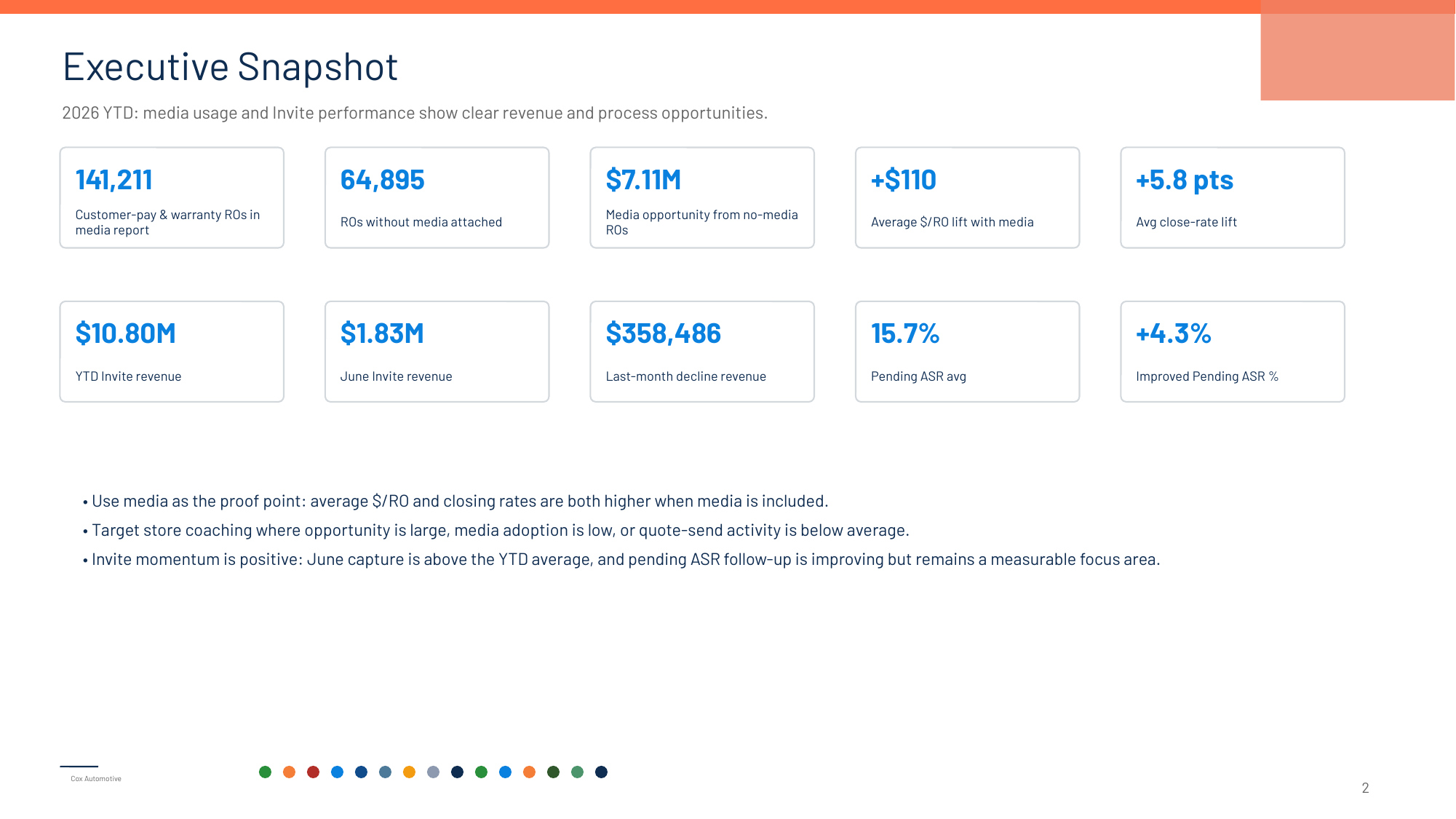

Executive Snapshot
2026 YTD: media usage and Invite performance show clear revenue and process opportunities.

141,211
64,895
$7.11M
+$110
+5.8 pts
Customer-pay & warranty ROs in media report
ROs without media attached
Media opportunity from no-media ROs
Average $/RO lift with media
Avg close-rate lift

$10.80M
$1.83M
$358,486
15.7%
+4.3%
YTD Invite revenue
June Invite revenue
Last-month decline revenue
Pending ASR avg
Improved Pending ASR %
• Use media as the proof point: average $/RO and closing rates are both higher when media is included.
• Target store coaching where opportunity is large, media adoption is low, or quote-send activity is below average.
• Invite momentum is positive: June capture is above the YTD average, and pending ASR follow-up is improving but remains a measurable focus area.

2